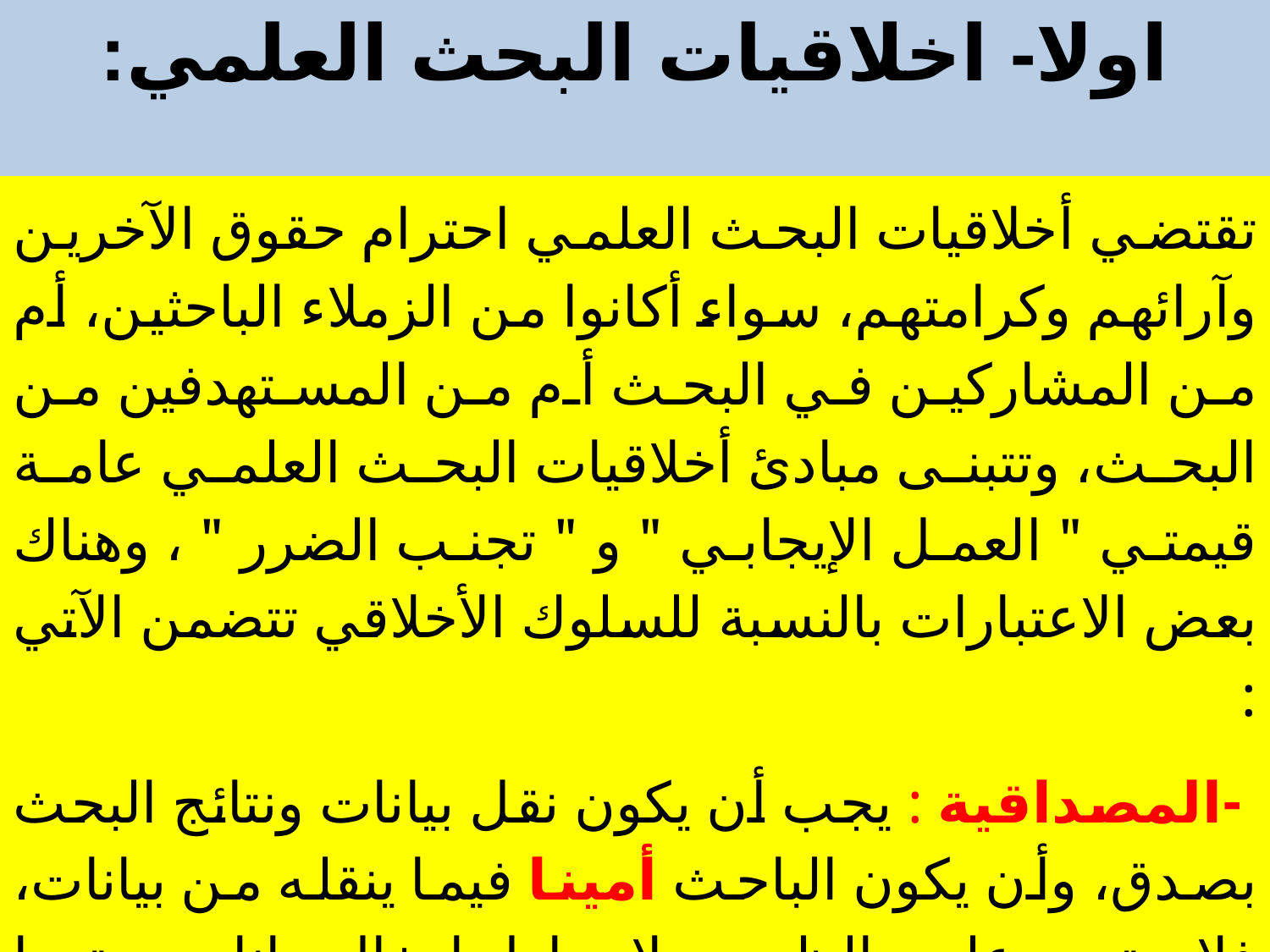

# اولا- اخلاقيات البحث العلمي:
تقتضي أخلاقيات البحث العلمي احترام حقوق الآخرين وآرائهم وكرامتهم، سواء أكانوا من الزملاء الباحثين، أم من المشاركين في البحث أم من المستهدفين من البحث، وتتبنى مبادئ أخلاقيات البحث العلمي عامة قيمتي " العمل الإيجابي " و " تجنب الضرر " ، وهناك بعض الاعتبارات بالنسبة للسلوك الأخلاقي تتضمن الآتي :
 -المصداقية : يجب أن يكون نقل بيانات ونتائج البحث بصدق، وأن يكون الباحث أمينا فيما ينقله من بيانات، فلا يعتمد على الظن، ولا يحاول إدخال بيانات معتمدا على نتائج النظريات، او دراسات لباحثين آخرين .